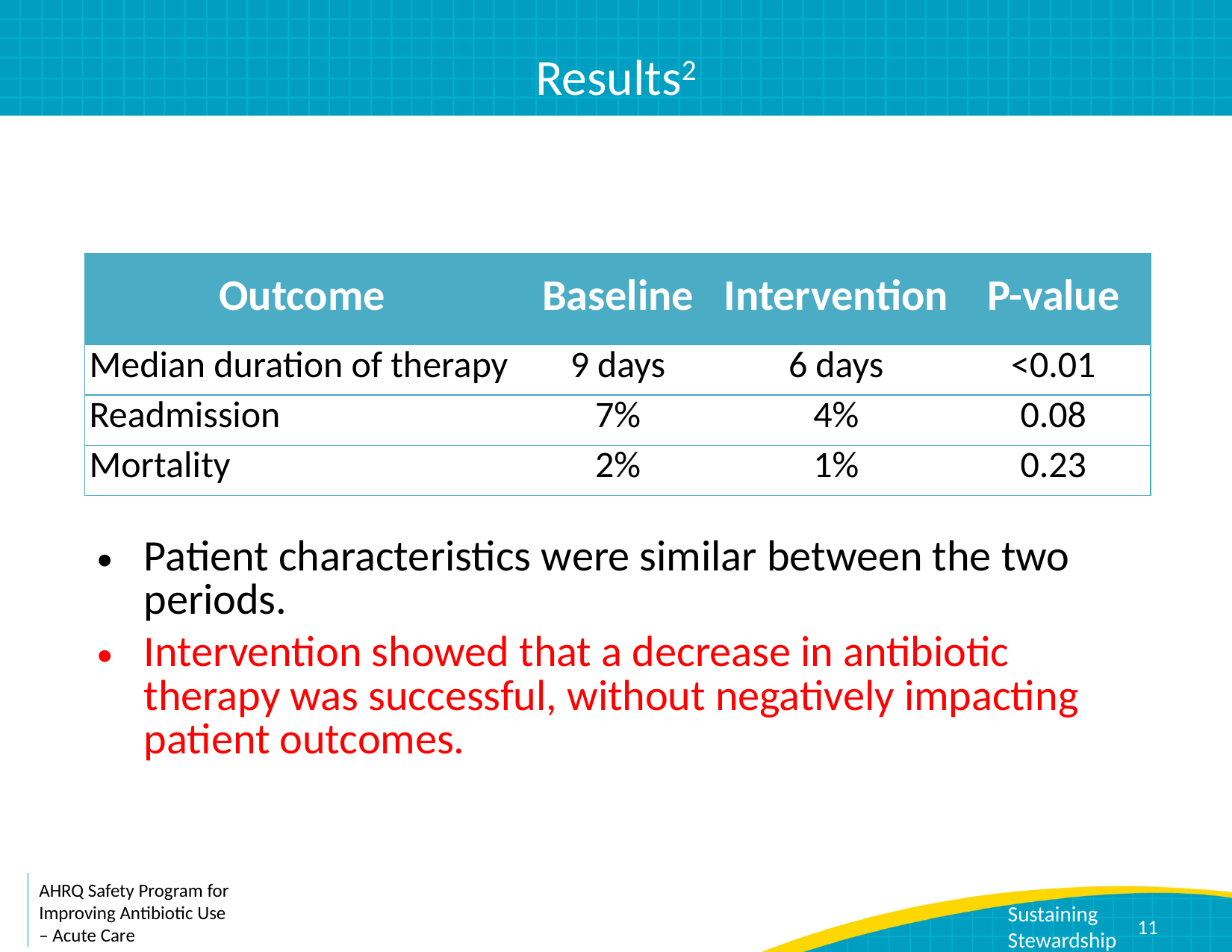

# Results2
| Outcome | Baseline | Intervention | P-value |
| --- | --- | --- | --- |
| Median duration of therapy | 9 days | 6 days | <0.01 |
| Readmission | 7% | 4% | 0.08 |
| Mortality | 2% | 1% | 0.23 |
Patient characteristics were similar between the two periods.
Intervention showed that a decrease in antibiotic therapy was successful, without negatively impacting patient outcomes.
11